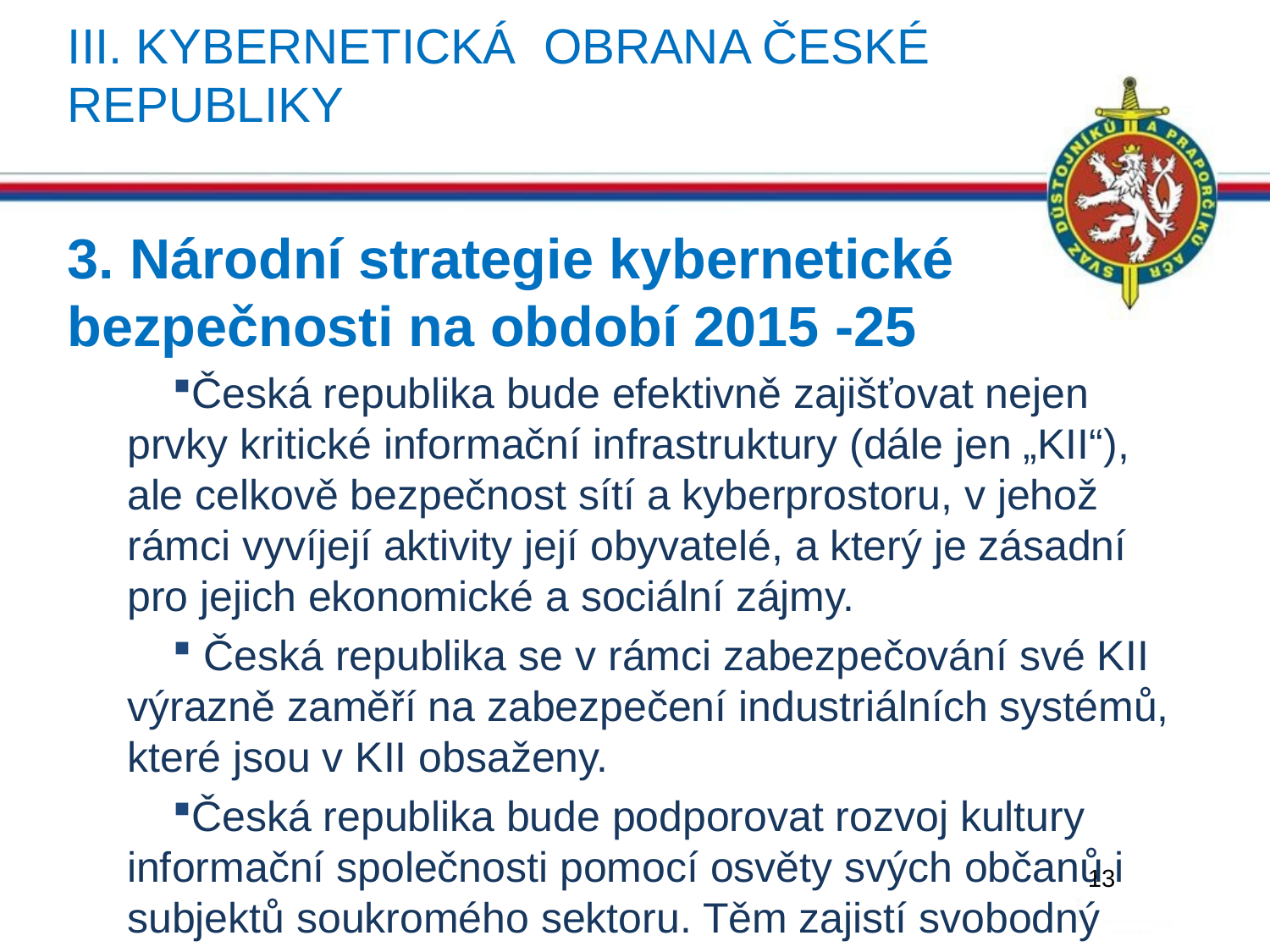

# Iii. Kybernetická  obrana české republiky
3. Národní strategie kybernetické bezpečnosti na období 2015 -25
Česká republika bude efektivně zajišťovat nejen prvky kritické informační infrastruktury (dále jen „KII“), ale celkově bezpečnost sítí a kyberprostoru, v jehož rámci vyvíjejí aktivity její obyvatelé, a který je zásadní pro jejich ekonomické a sociální zájmy.
 Česká republika se v rámci zabezpečování své KII výrazně zaměří na zabezpečení industriálních systémů, které jsou v KII obsaženy.
Česká republika bude podporovat rozvoj kultury informační společnosti pomocí osvěty svých občanů i subjektů soukromého sektoru. Těm zajistí svobodný přístup ke službám informační společnosti, respektive k informacím pro zodpovědné chování a používání informačních technologií. Své občany bude chránit před škodlivými dopady, jež mohou kybernetické útoky způsobovat, a které by mohly mít negativní vliv na kvalitu jejich života či důvěru ve stát.

13